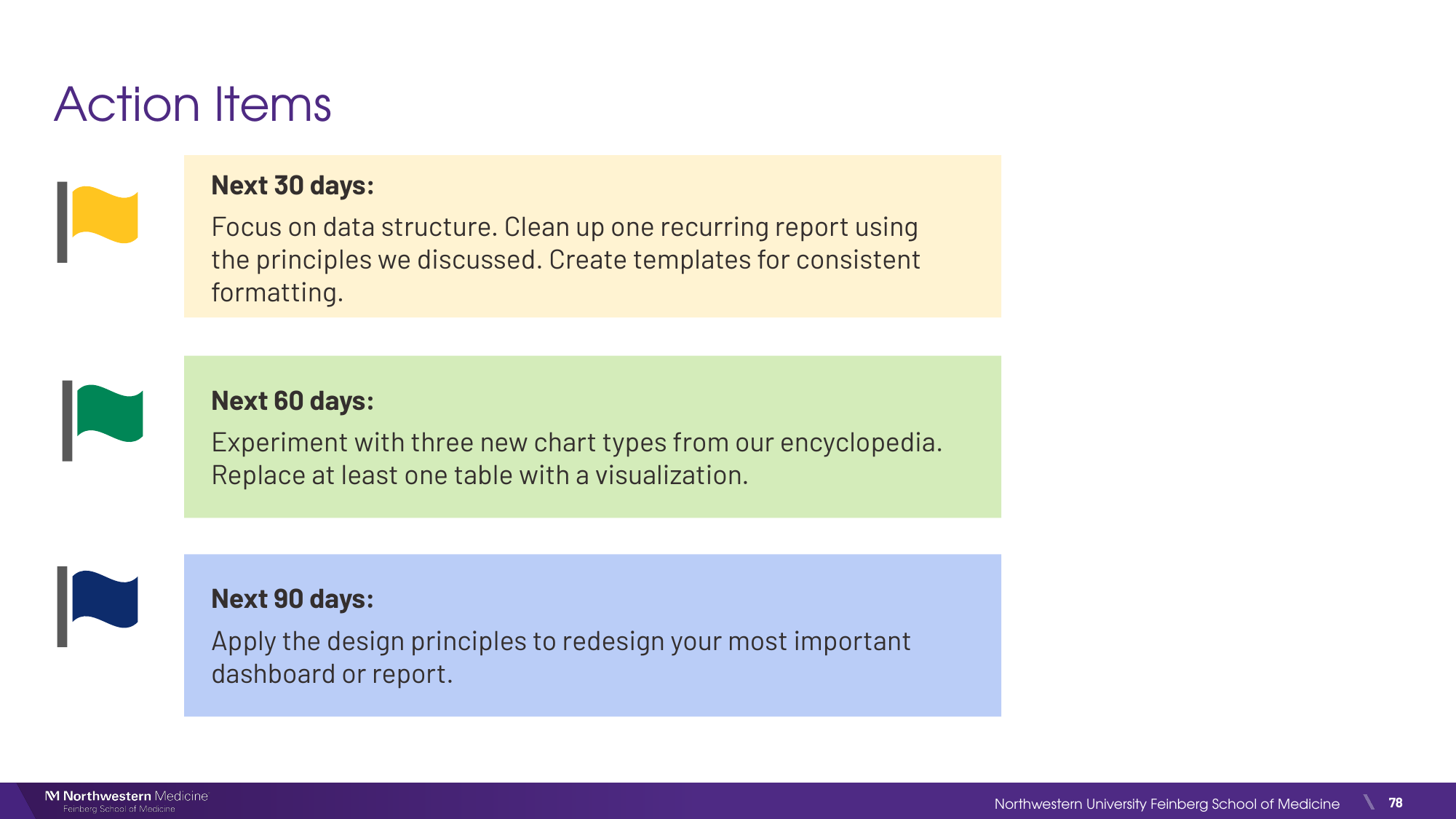

# Action Items

Next 30 days:
Focus on data structure. Clean up one recurring report using the principles we discussed. Create templates for consistent formatting.

Next 60 days:
Experiment with three new chart types from our encyclopedia. Replace at least one table with a visualization.

Next 90 days:
Apply the design principles to redesign your most important dashboard or report.
78